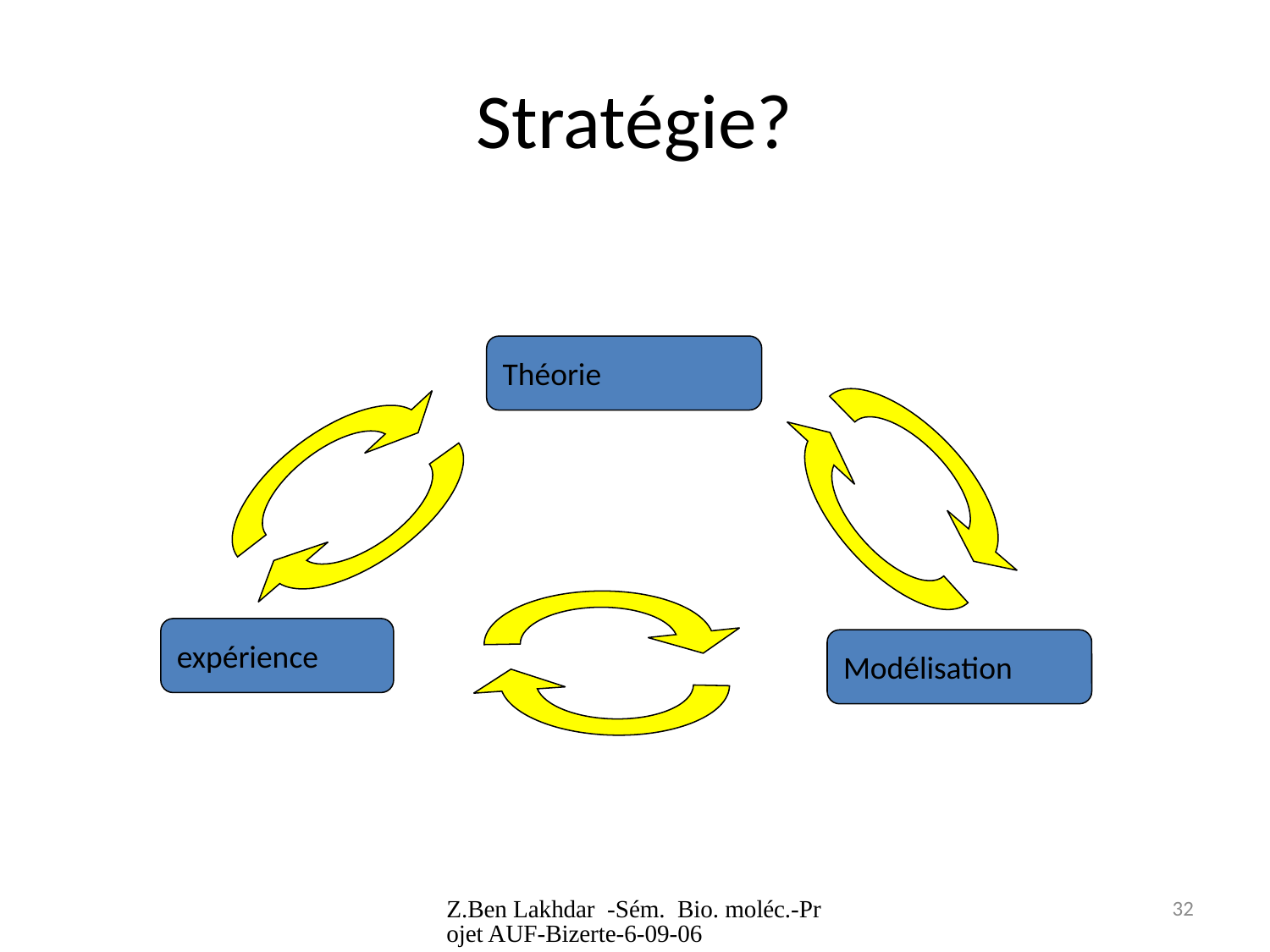

# Stratégie?

Théorie

expérience
Modélisation
Z.Ben Lakhdar  -Sém.  Bio. moléc.-Projet AUF-Bizerte-6-09-06
32